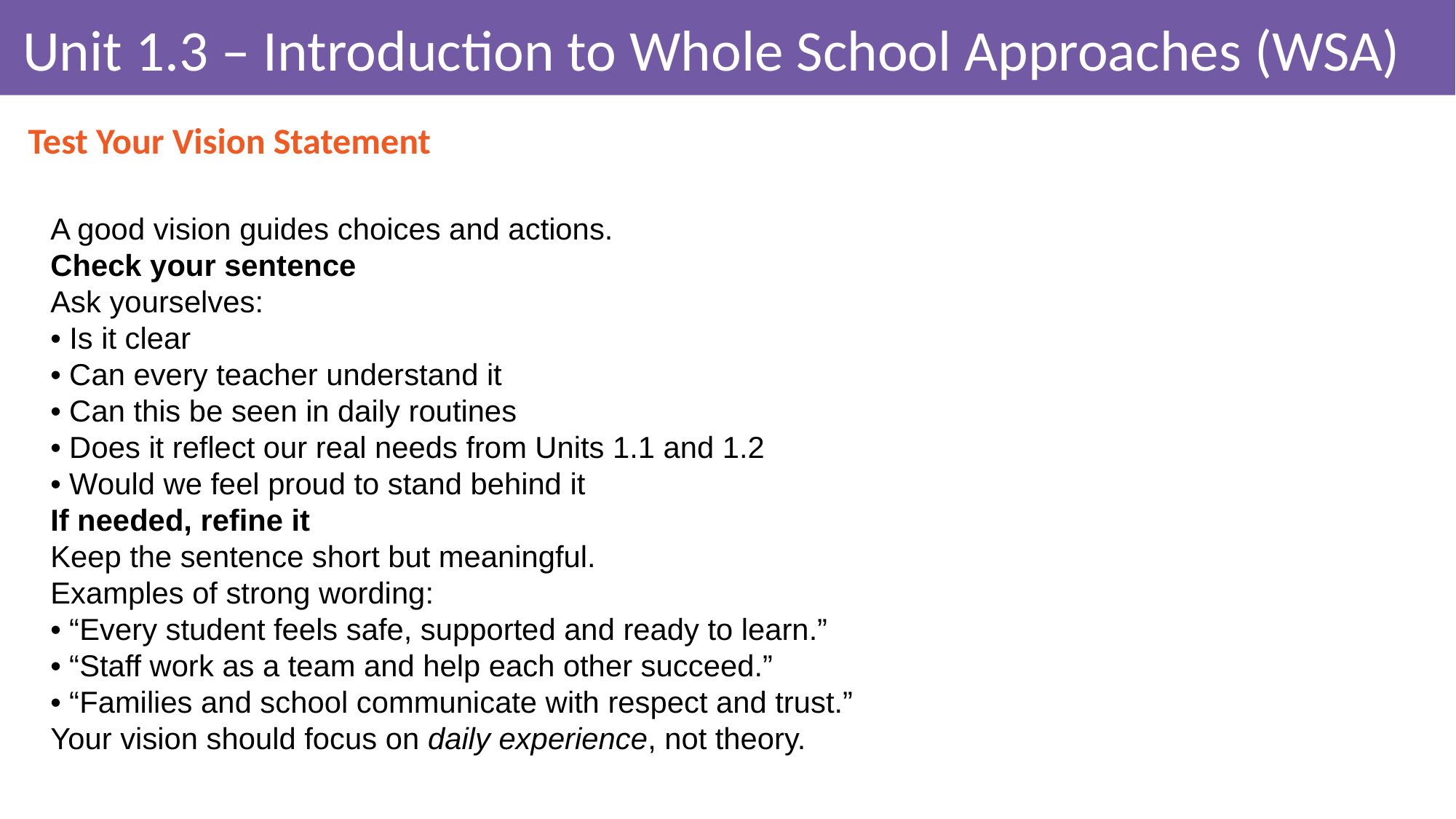

# Unit 1.3 – Introduction to Whole School Approaches (WSA)
Test Your Vision Statement
A good vision guides choices and actions.
Check your sentence
Ask yourselves:
• Is it clear
• Can every teacher understand it
• Can this be seen in daily routines
• Does it reflect our real needs from Units 1.1 and 1.2
• Would we feel proud to stand behind it
If needed, refine it
Keep the sentence short but meaningful.
Examples of strong wording:
• “Every student feels safe, supported and ready to learn.”
• “Staff work as a team and help each other succeed.”
• “Families and school communicate with respect and trust.”
Your vision should focus on daily experience, not theory.